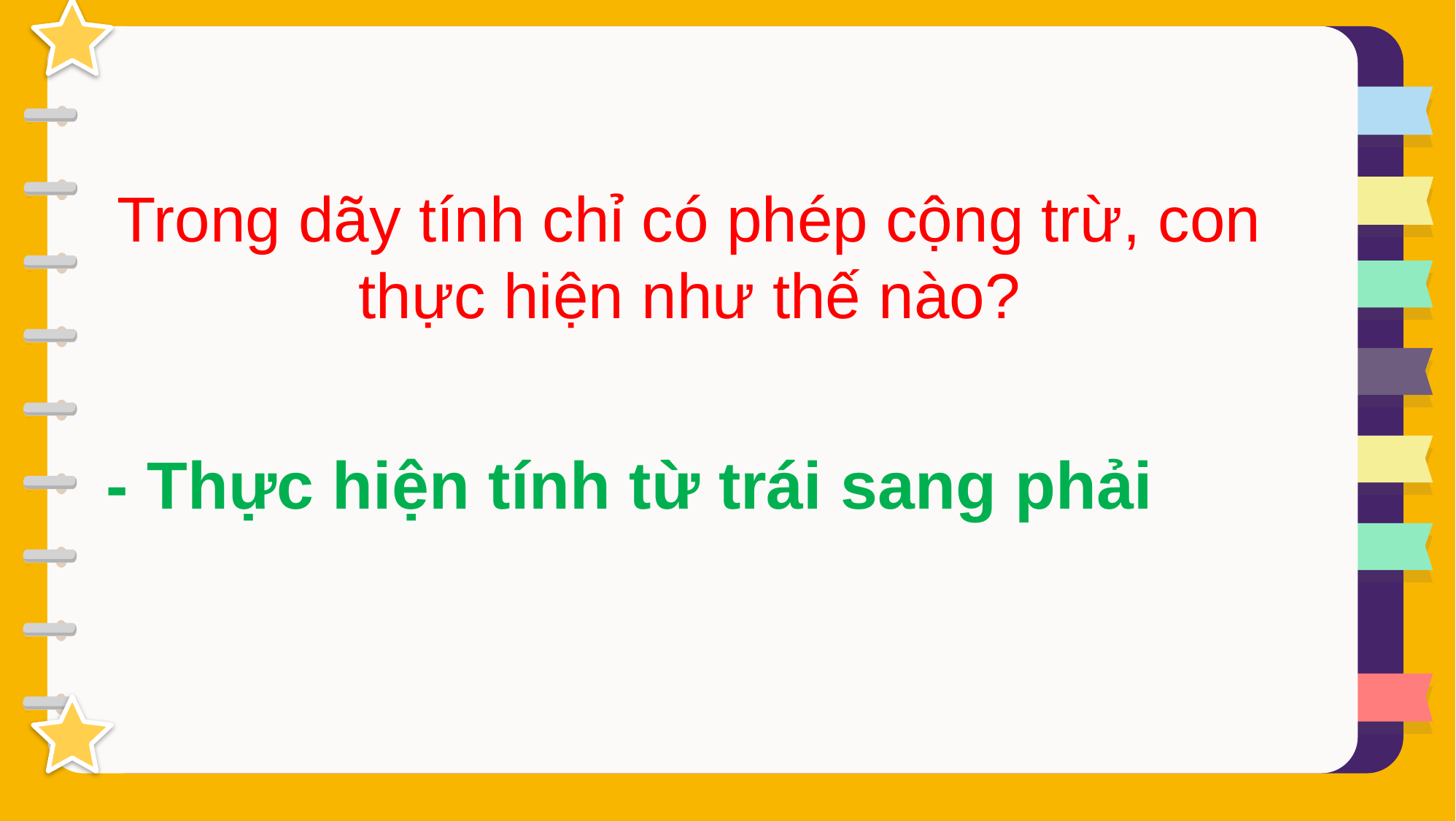

- Thực hiện tính từ trái sang phải

Trong dãy tính chỉ có phép cộng trừ, con thực hiện như thế nào?